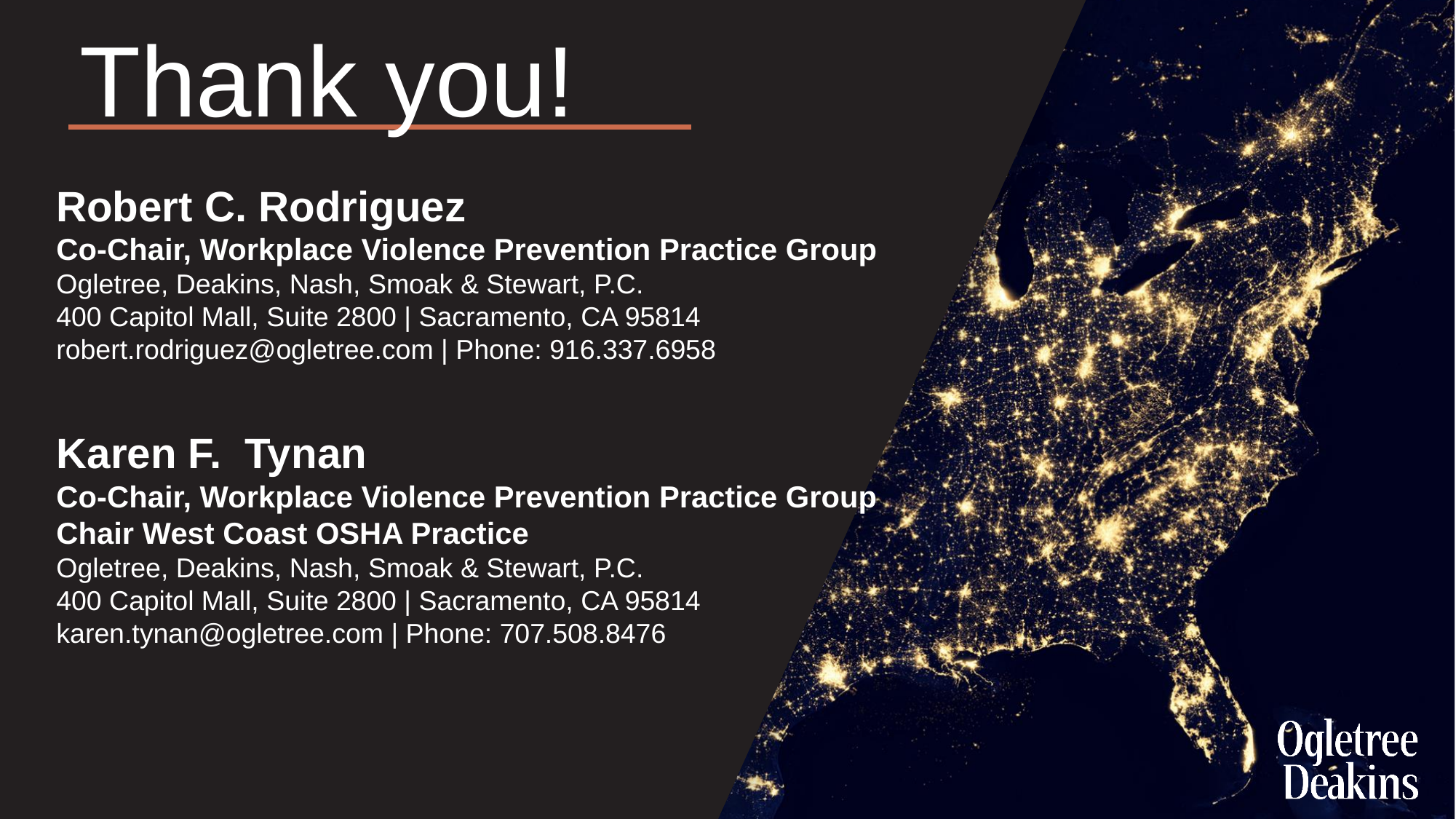

Thank you!
Robert C. Rodriguez
Co-Chair, Workplace Violence Prevention Practice Group
Ogletree, Deakins, Nash, Smoak & Stewart, P.C.
400 Capitol Mall, Suite 2800 | Sacramento, CA 95814
robert.rodriguez@ogletree.com | Phone: 916.337.6958

Karen F.  Tynan
Co-Chair, Workplace Violence Prevention Practice Group
Chair West Coast OSHA Practice
Ogletree, Deakins, Nash, Smoak & Stewart, P.C.
400 Capitol Mall, Suite 2800 | Sacramento, CA 95814
karen.tynan@ogletree.com | Phone: 707.508.8476